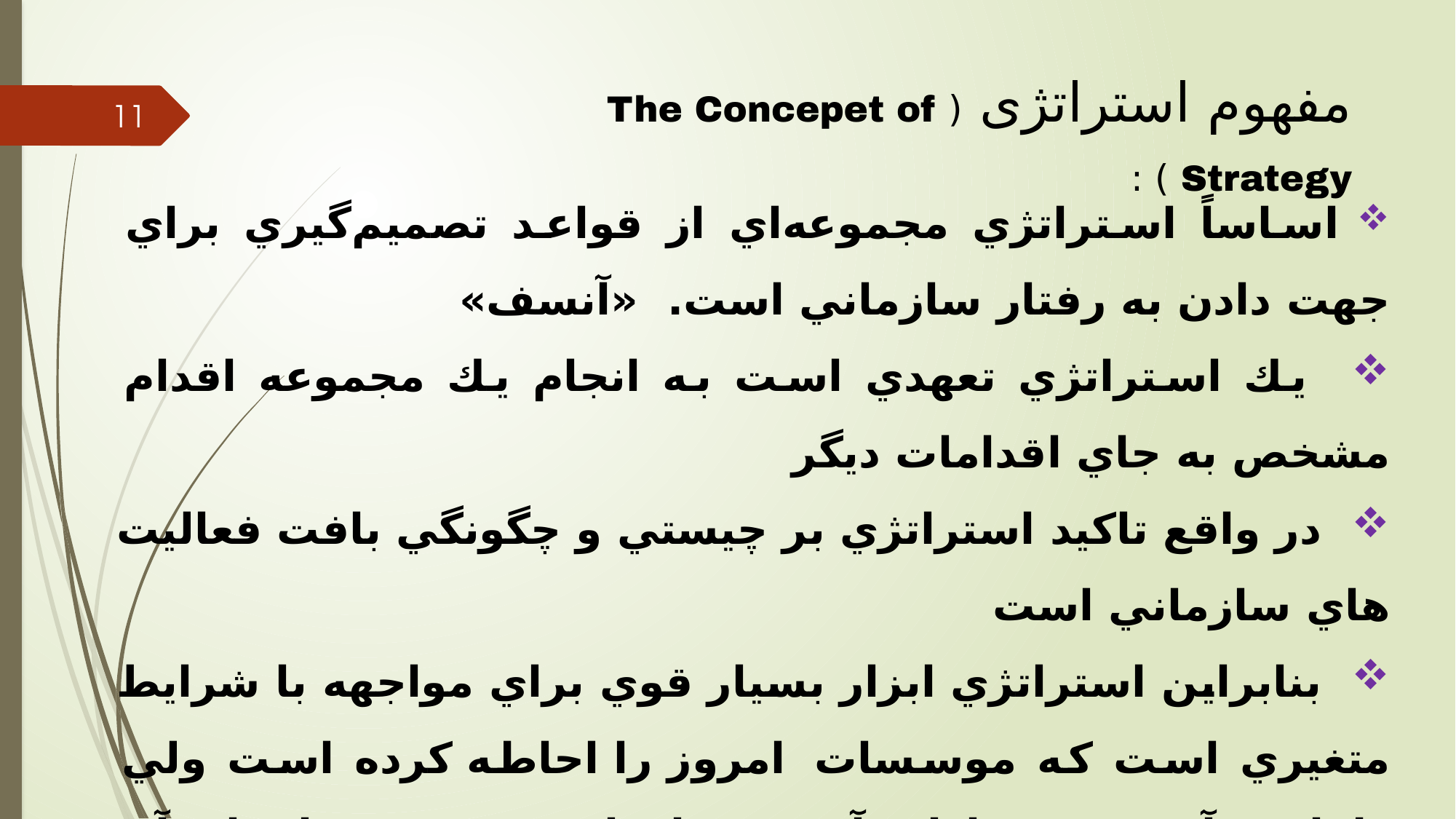

مفهوم استراتژی ( The Concepet of Strategy ) :
11
 اساساً استراتژي مجموعه‌اي از قواعد تصميم‌گيري براي جهت دادن به رفتار سازماني است.  «آنسف»
  يك استراتژي تعهدي است به انجام يك مجموعه اقدام مشخص به جاي اقدامات ديگر
  در واقع تاكيد استراتژي بر چيستي و چگونگي بافت فعاليت هاي سازماني است
  بنابراین استراتژي ابزار بسيار قوي براي مواجهه با شرايط متغيري است كه موسسات  امروز را احاطه كرده است ولي طراحي آن پيچيده، ارائه آن در سازمان هزينه ‌بر و اجراي آن پر خرج است.